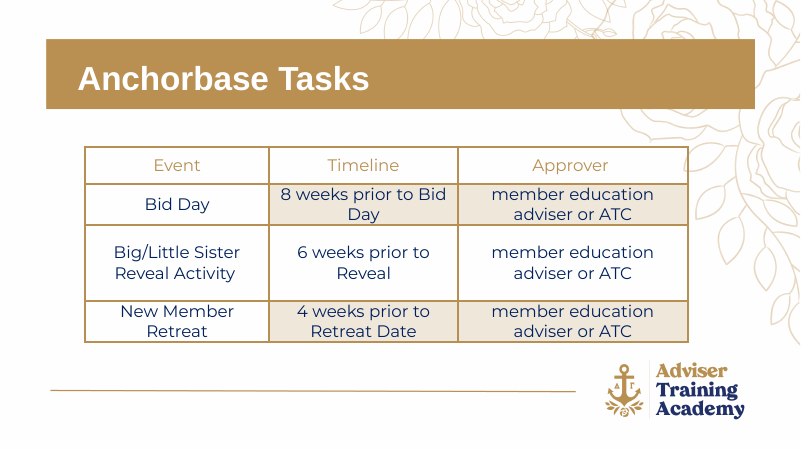

Anchorbase Tasks

| Event | Timeline | Approver |
| --- | --- | --- |
| Bid Day | 8 weeks prior to Bid Day | member education adviser or ATC |
| Big/Little Sister Reveal Activity | 6 weeks prior to Reveal | member education adviser or ATC |
| New Member Retreat | 4 weeks prior to Retreat Date | member education adviser or ATC |